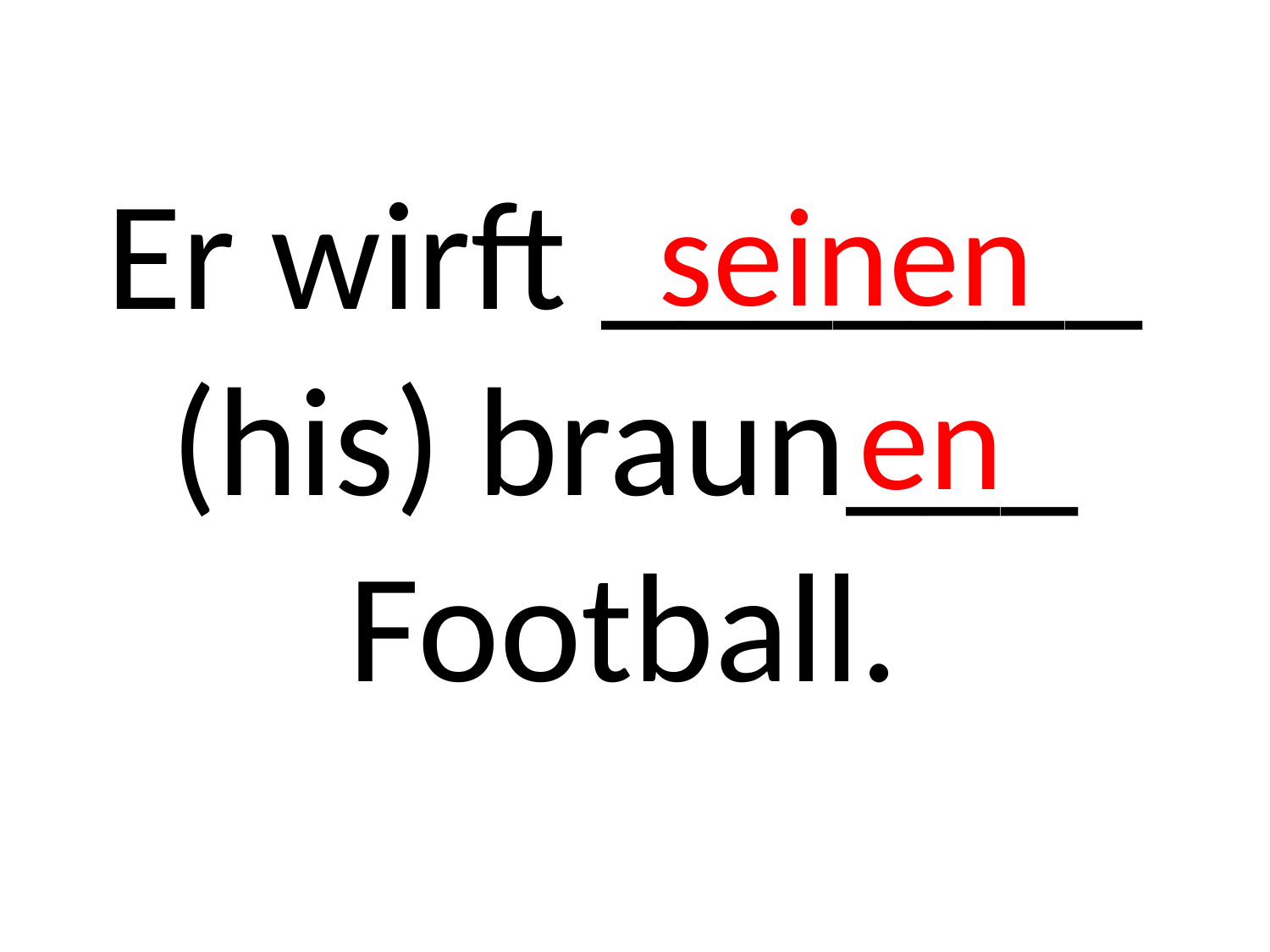

seinen
# Er wirft _______ (his) braun___ Football.
en